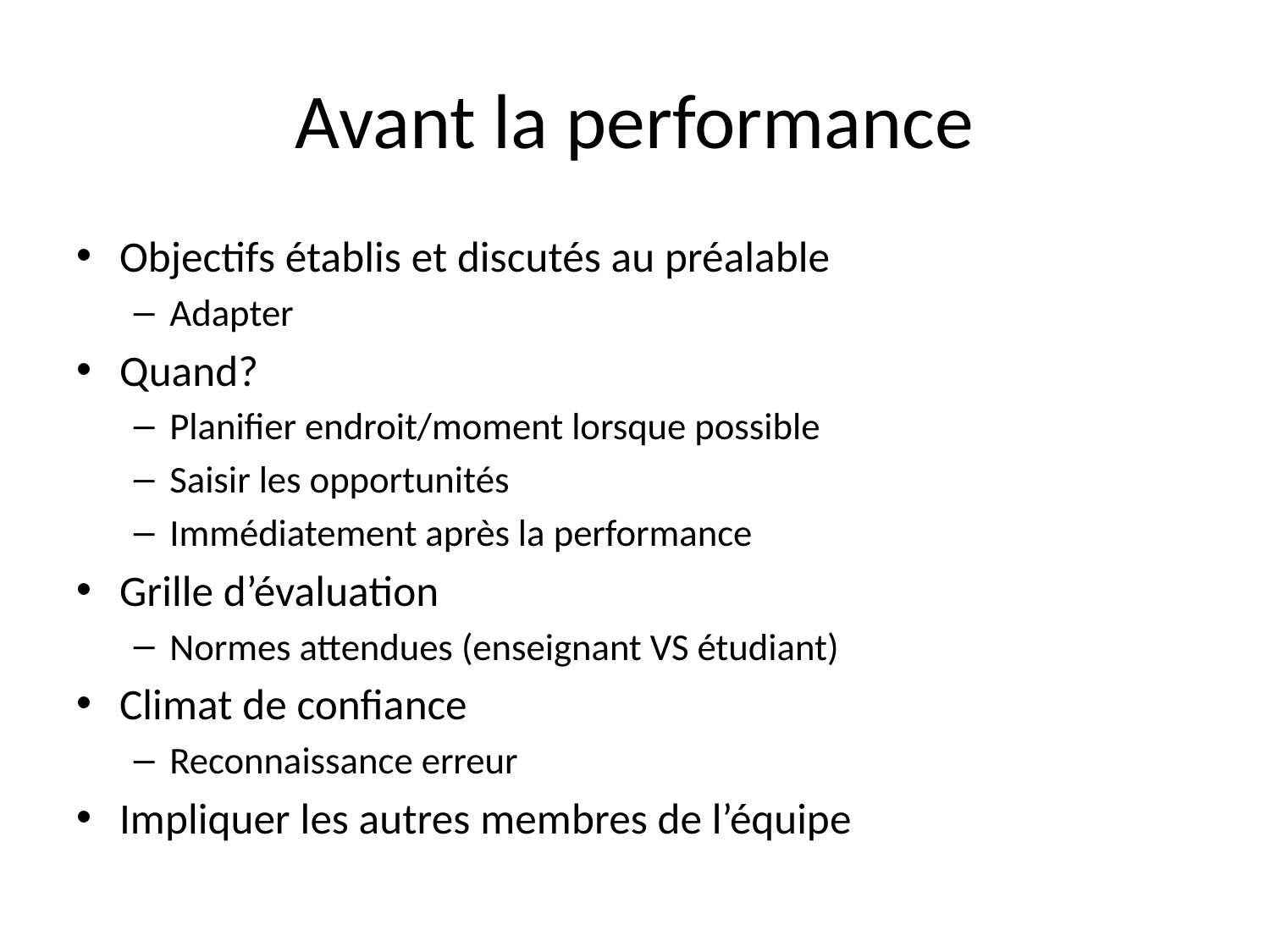

# Avant la performance
Objectifs établis et discutés au préalable
Adapter
Quand?
Planifier endroit/moment lorsque possible
Saisir les opportunités
Immédiatement après la performance
Grille d’évaluation
Normes attendues (enseignant VS étudiant)
Climat de confiance
Reconnaissance erreur
Impliquer les autres membres de l’équipe